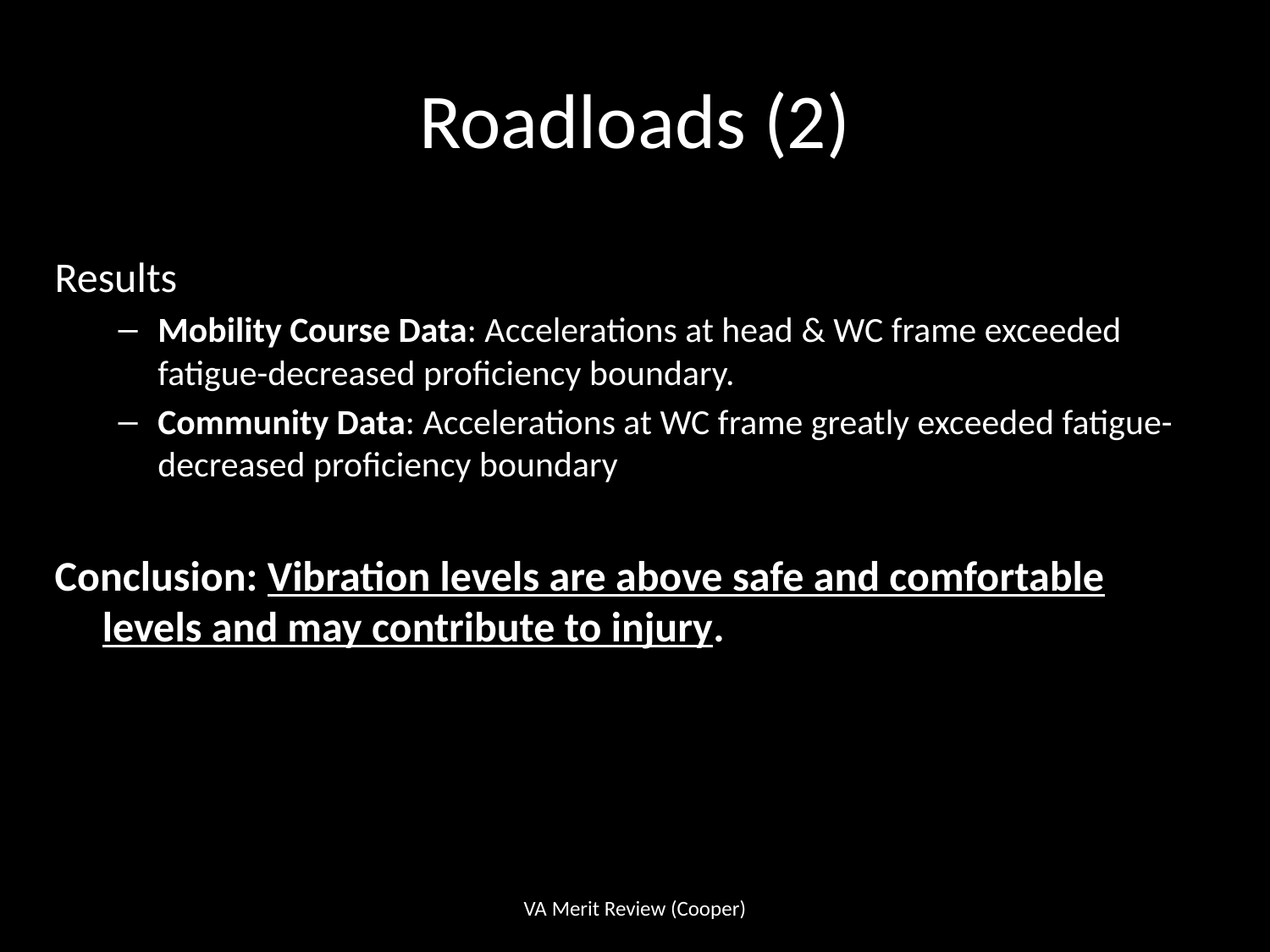

# Roadloads (2)
Results
Mobility Course Data: Accelerations at head & WC frame exceeded fatigue-decreased proficiency boundary.
Community Data: Accelerations at WC frame greatly exceeded fatigue-decreased proficiency boundary

Conclusion: Vibration levels are above safe and comfortable levels and may contribute to injury.
VA Merit Review (Cooper)